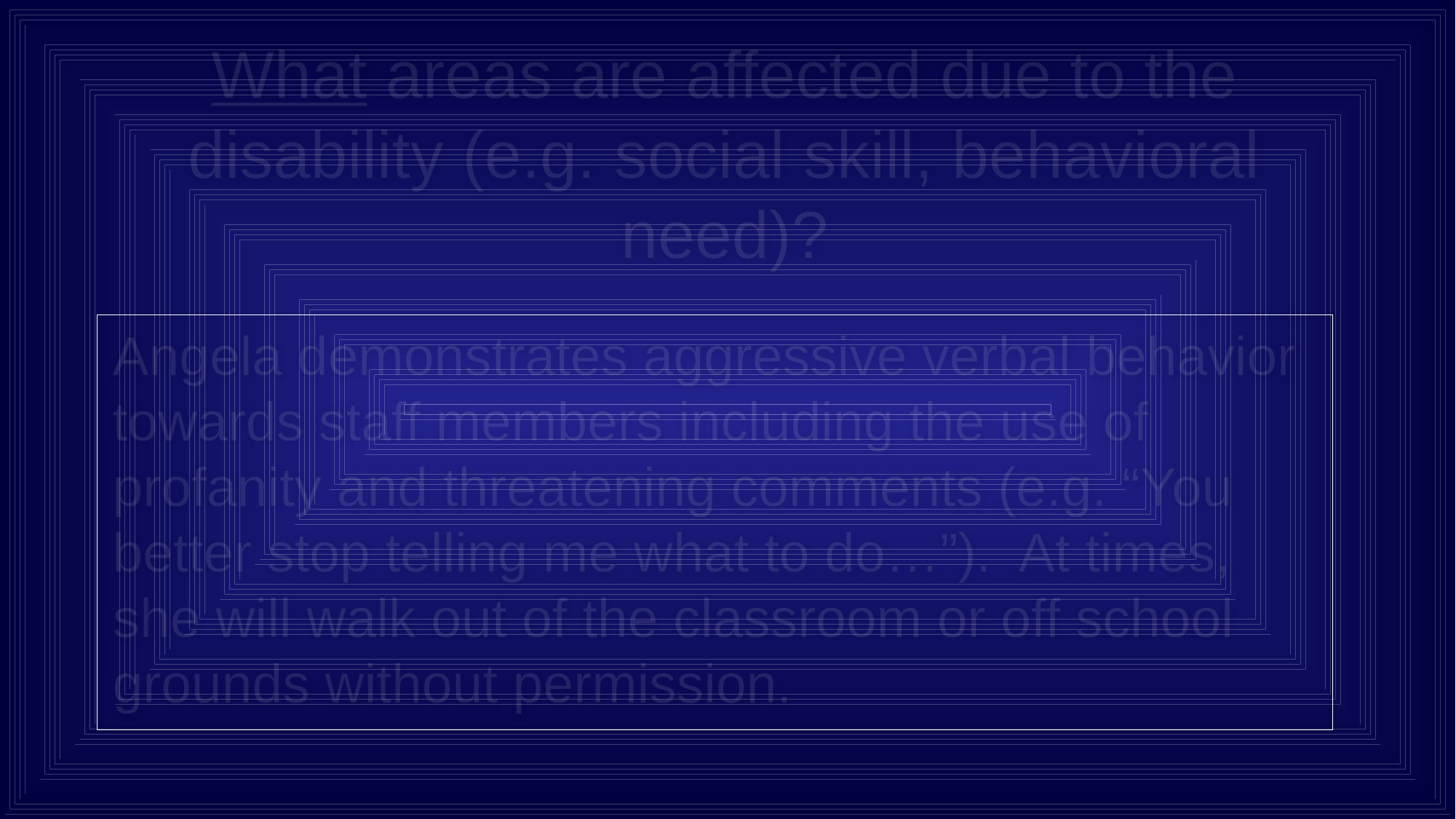

# What areas are affected due to the disability (e.g. social skill, behavioral need)?
Angela demonstrates aggressive verbal behavior towards staff members including the use of profanity and threatening comments (e.g. “You better stop telling me what to do…”).  At times, she will walk out of the classroom or off school grounds without permission.